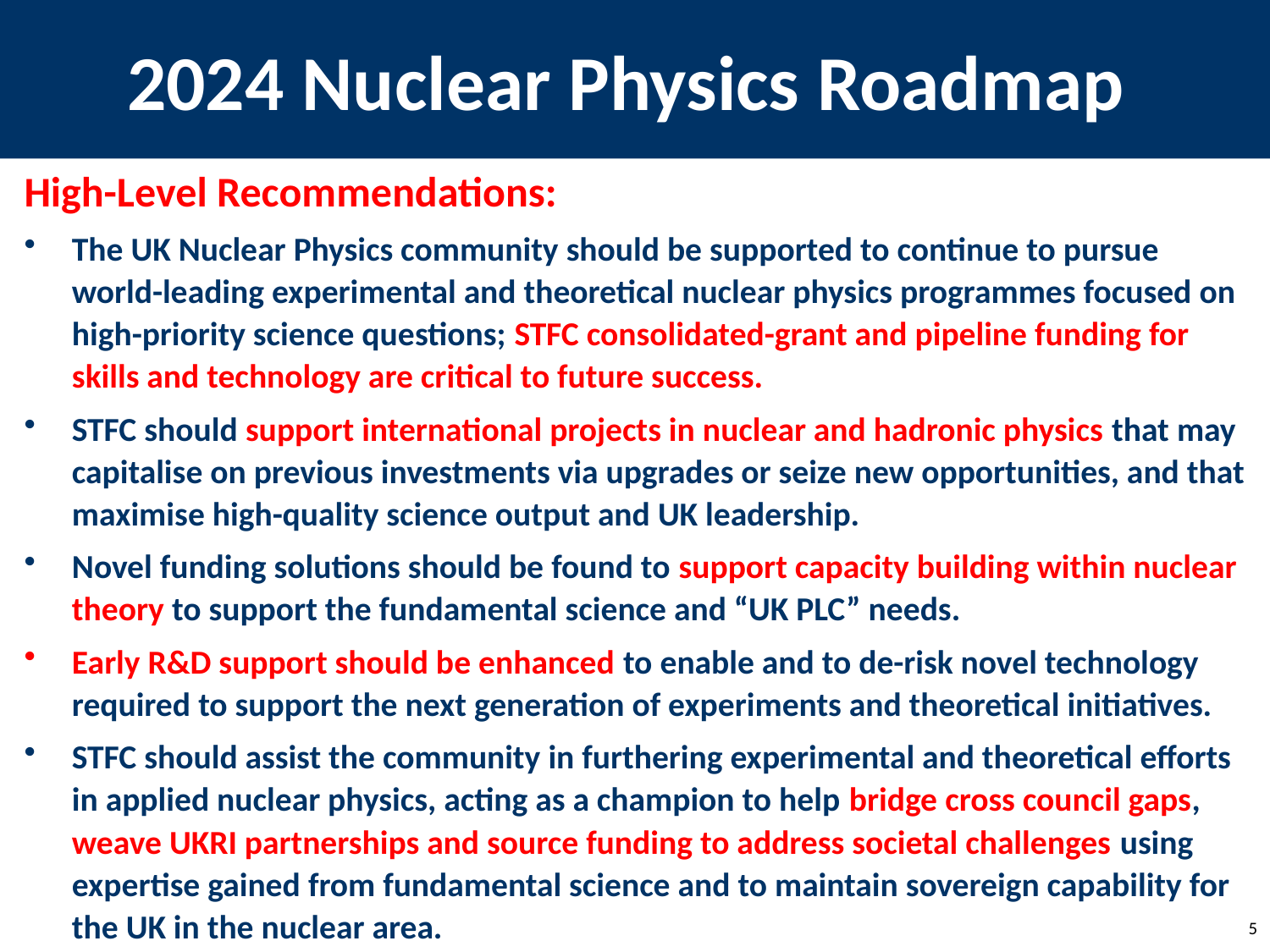

# 2024 Nuclear Physics Roadmap
High-Level Recommendations:
The UK Nuclear Physics community should be supported to continue to pursue world-leading experimental and theoretical nuclear physics programmes focused on high-priority science questions; STFC consolidated-grant and pipeline funding for skills and technology are critical to future success.
STFC should support international projects in nuclear and hadronic physics that may capitalise on previous investments via upgrades or seize new opportunities, and that maximise high-quality science output and UK leadership.
Novel funding solutions should be found to support capacity building within nuclear theory to support the fundamental science and “UK PLC” needs.
Early R&D support should be enhanced to enable and to de-risk novel technology required to support the next generation of experiments and theoretical initiatives.
STFC should assist the community in furthering experimental and theoretical efforts in applied nuclear physics, acting as a champion to help bridge cross council gaps, weave UKRI partnerships and source funding to address societal challenges using expertise gained from fundamental science and to maintain sovereign capability for the UK in the nuclear area.
5